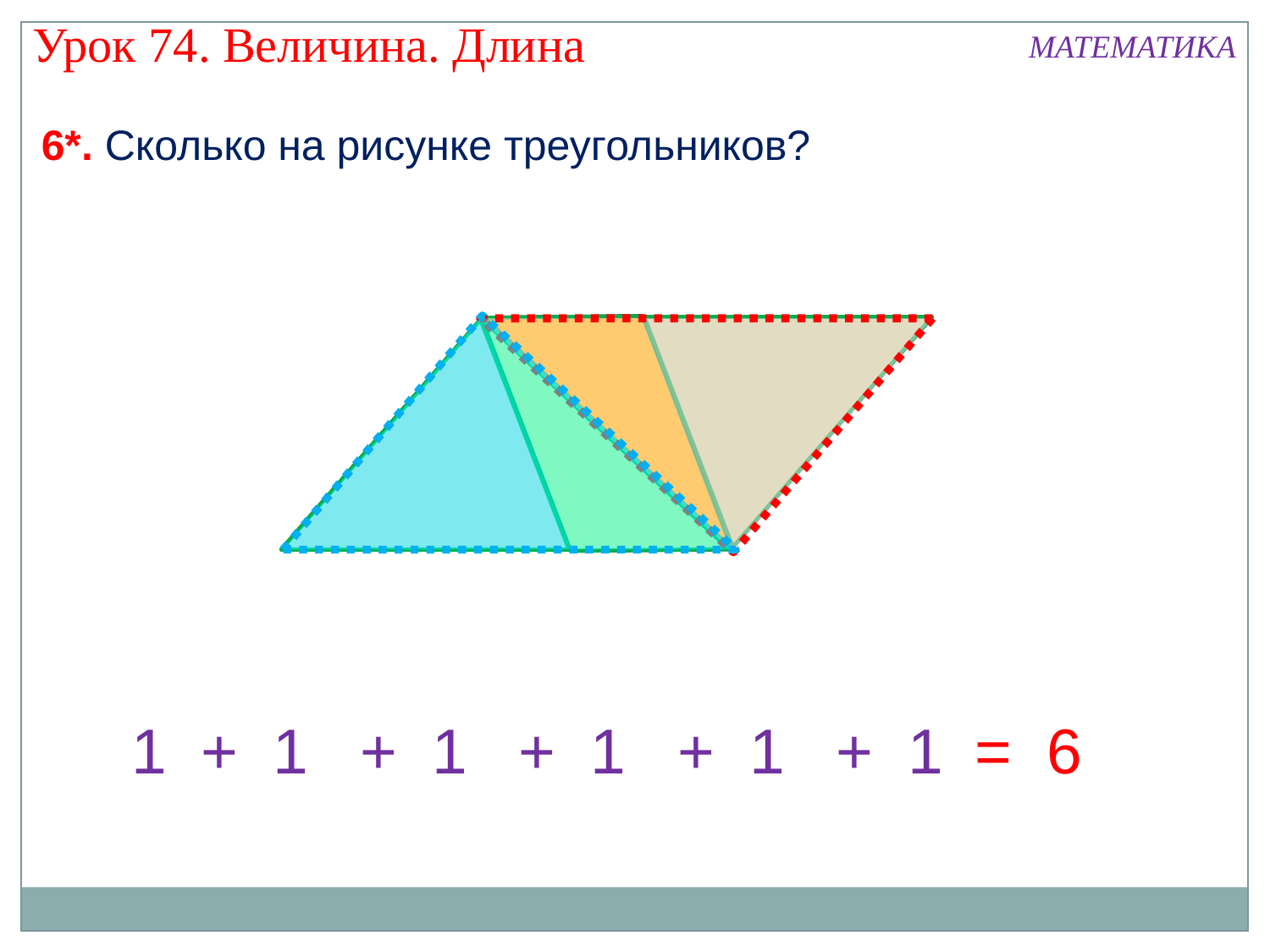

Урок 74. Величина. Длина
МАТЕМАТИКА
6*. Сколько на рисунке треугольников?

1
+  1
+  1
+  1
+  1
+  1
=  6